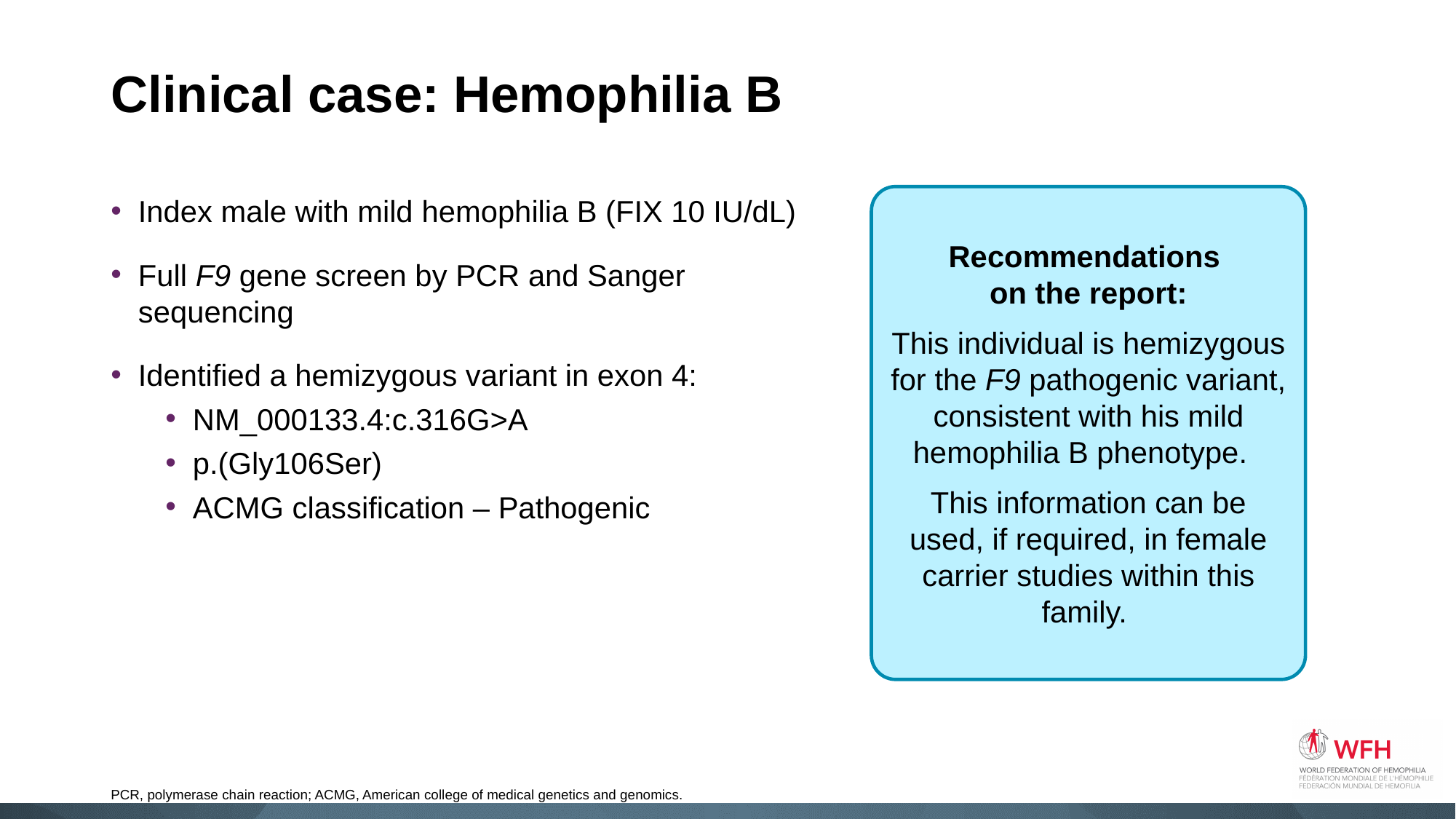

# Clinical case: Hemophilia B
Index male with mild hemophilia B (FIX 10 IU/dL)
Full F9 gene screen by PCR and Sanger sequencing
Identified a hemizygous variant in exon 4:
NM_000133.4:c.316G>A
p.(Gly106Ser)
ACMG classification – Pathogenic

Recommendations
on the report:
This individual is hemizygous for the F9 pathogenic variant, consistent with his mild hemophilia B phenotype.
This information can be used, if required, in female carrier studies within this family.
PCR, polymerase chain reaction; ACMG, American college of medical genetics and genomics.